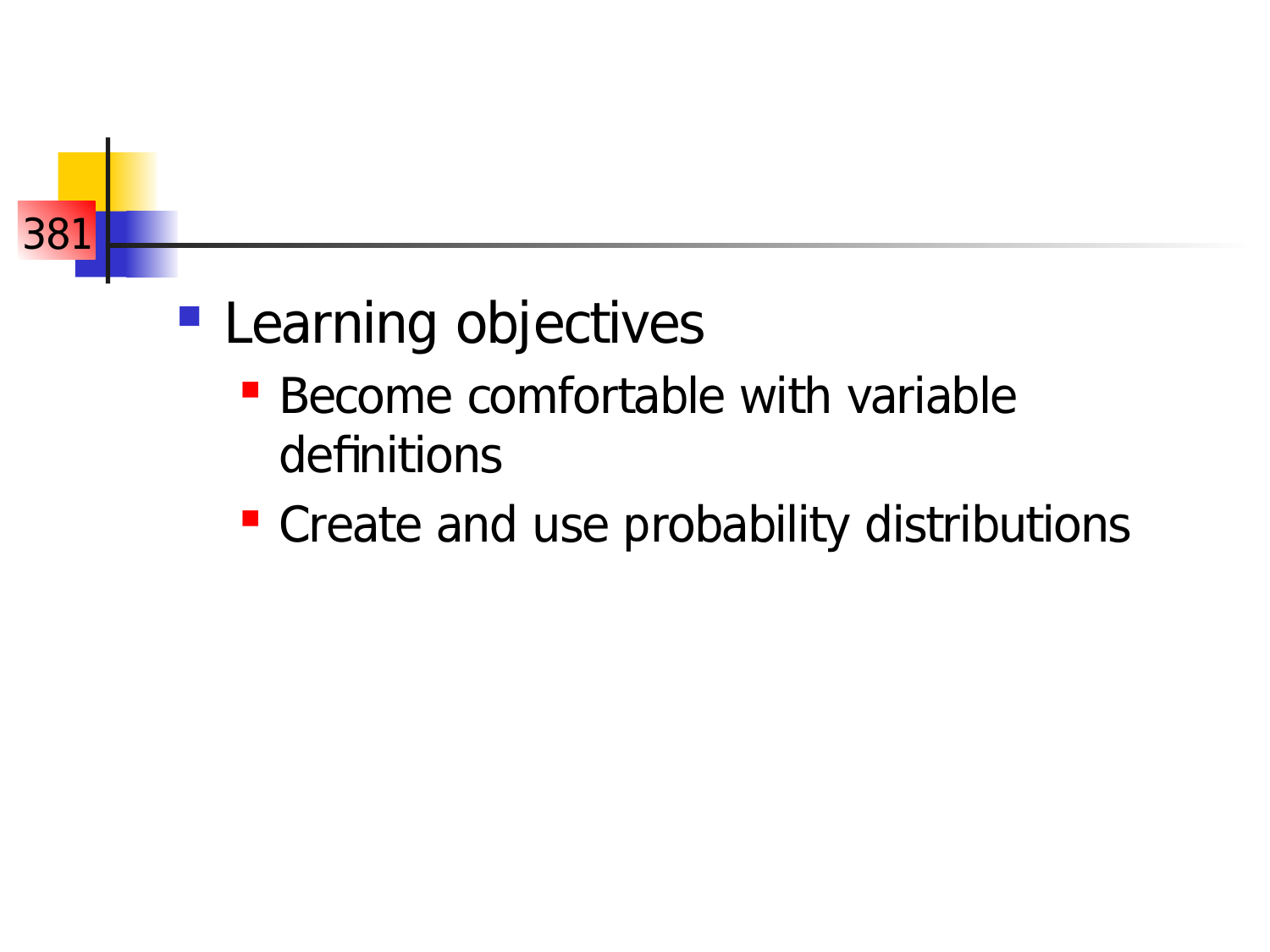

#
Learning objectives
Become comfortable with variable definitions
Create and use probability distributions